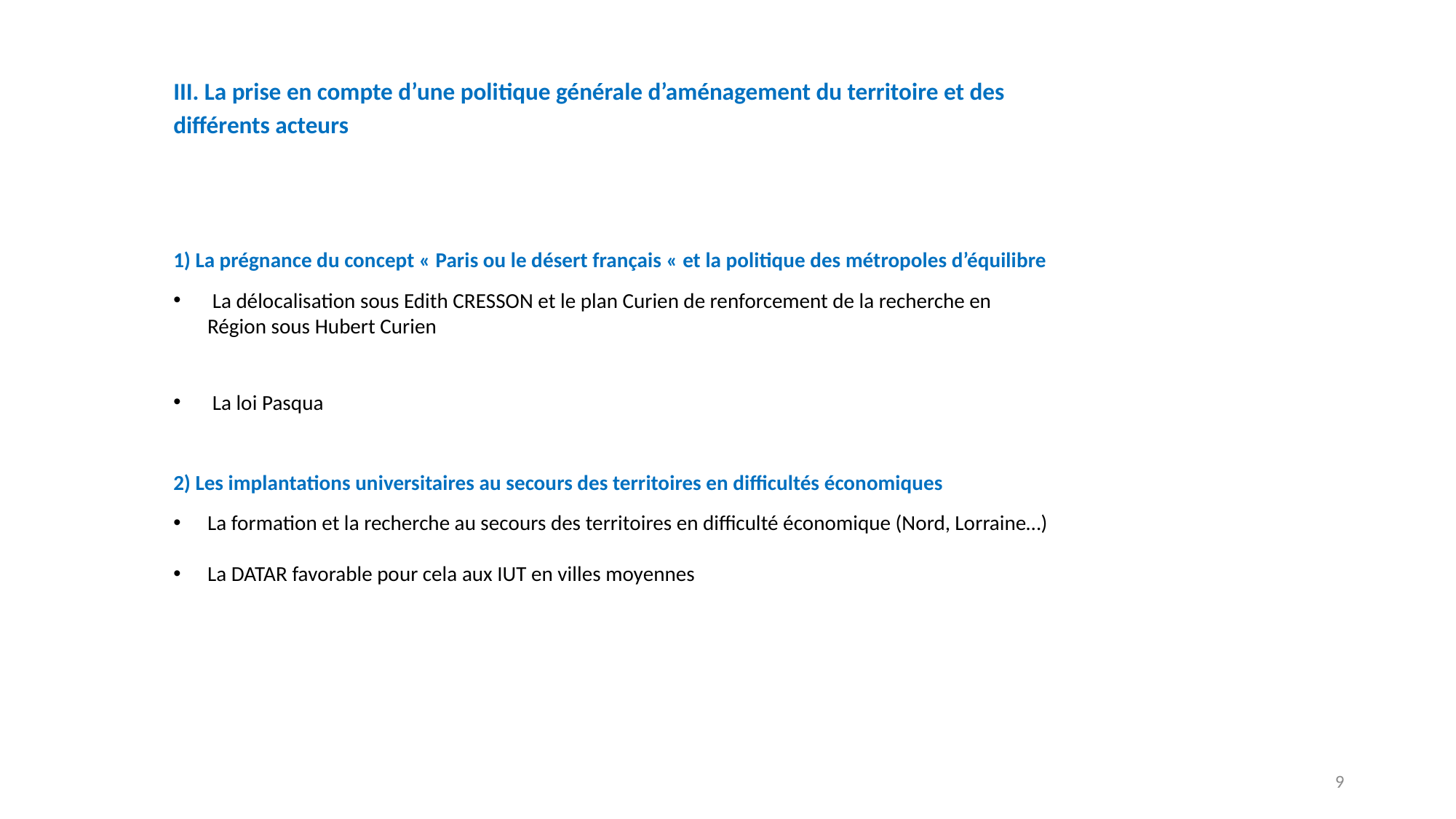

III. La prise en compte d’une politique générale d’aménagement du territoire et des différents acteurs

1) La prégnance du concept « Paris ou le désert français « et la politique des métropoles d’équilibre
 La délocalisation sous Edith CRESSON et le plan Curien de renforcement de la recherche en Région sous Hubert Curien

 La loi Pasqua

2) Les implantations universitaires au secours des territoires en difficultés économiques
La formation et la recherche au secours des territoires en difficulté économique (Nord, Lorraine…)

La DATAR favorable pour cela aux IUT en villes moyennes

9